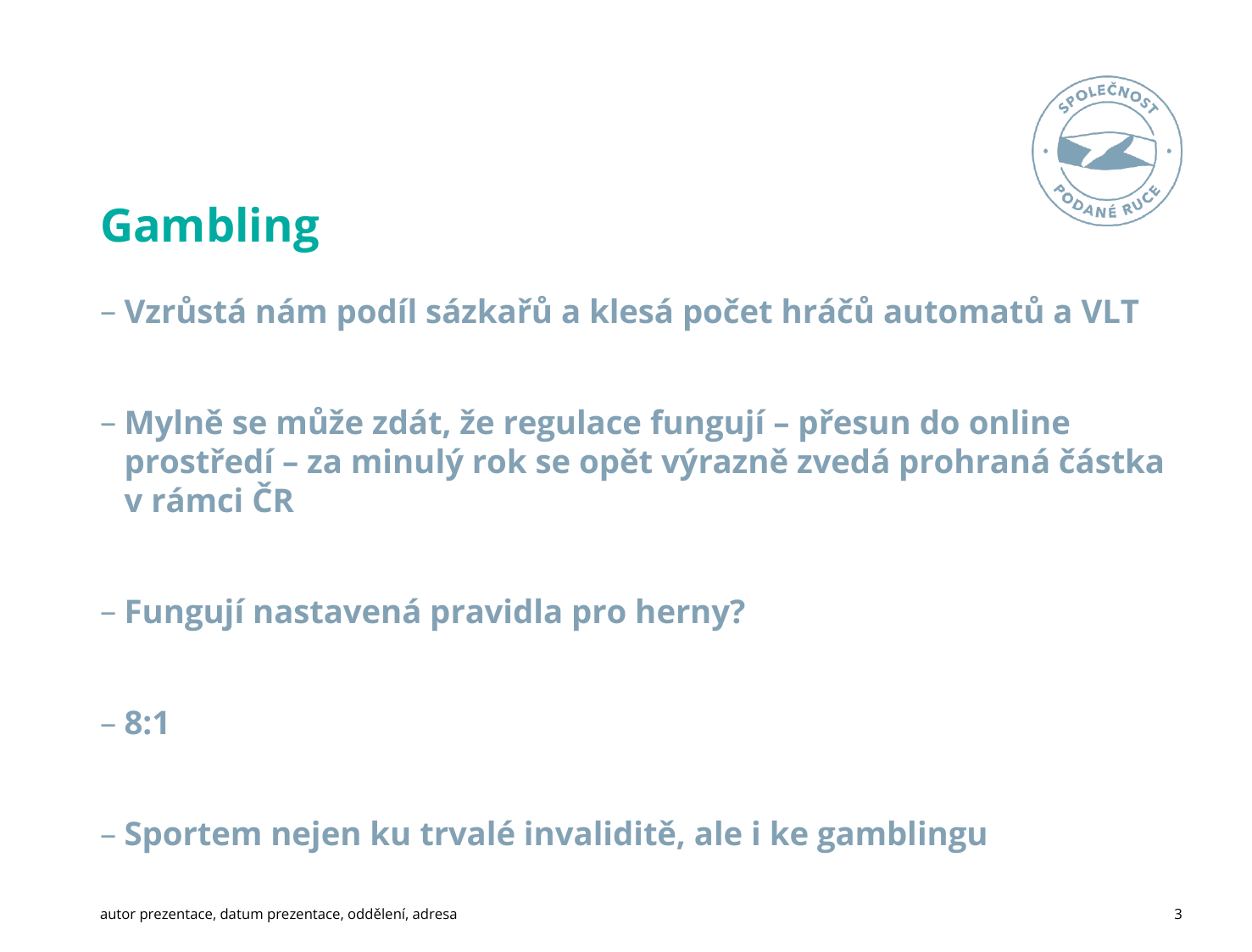

# Gambling
Vzrůstá nám podíl sázkařů a klesá počet hráčů automatů a VLT

Mylně se může zdát, že regulace fungují – přesun do online prostředí – za minulý rok se opět výrazně zvedá prohraná částka v rámci ČR

Fungují nastavená pravidla pro herny?

8:1

Sportem nejen ku trvalé invaliditě, ale i ke gamblingu
3
autor prezentace, datum prezentace, oddělení, adresa